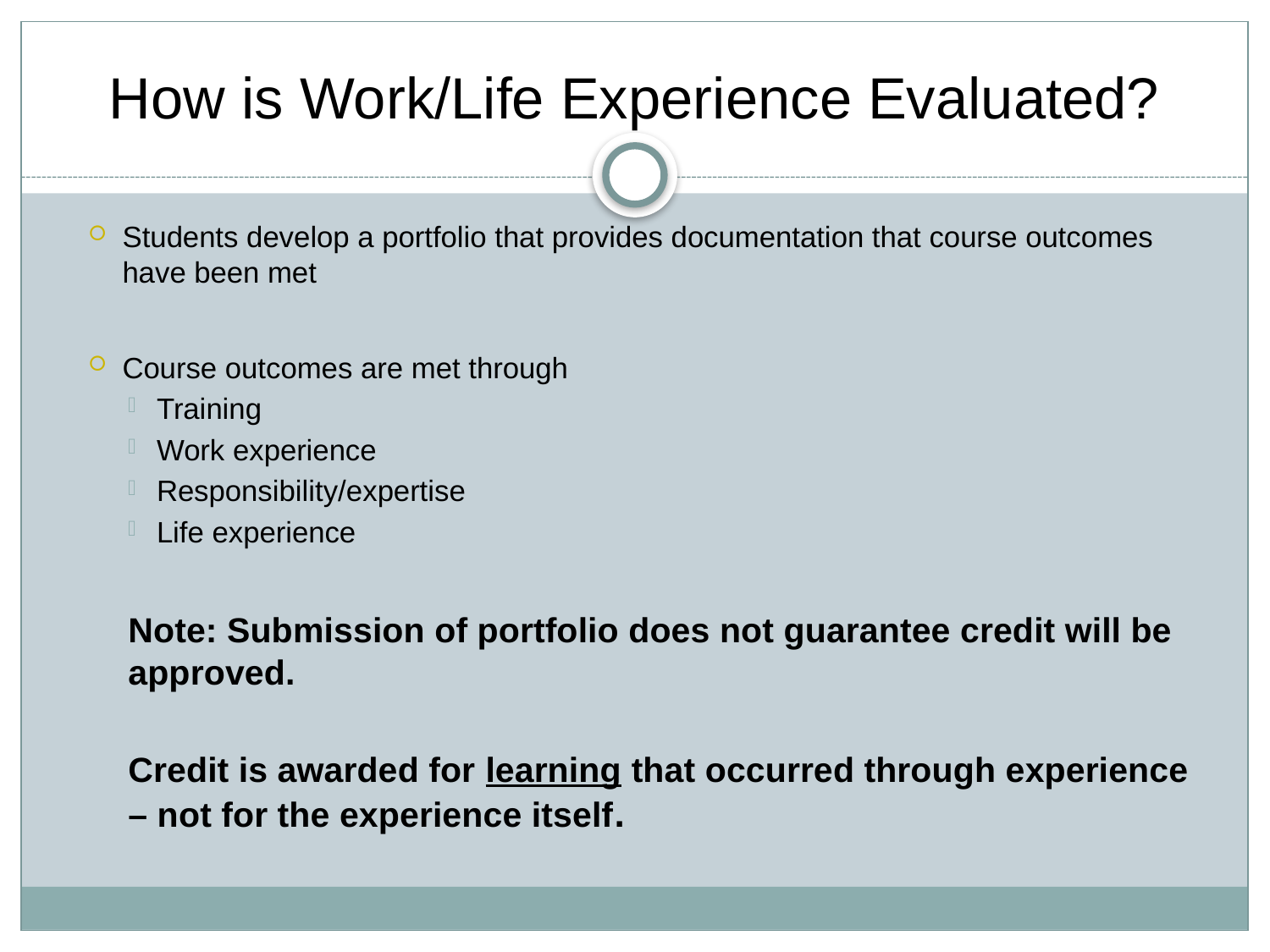

# How is Work/Life Experience Evaluated?
Students develop a portfolio that provides documentation that course outcomes have been met

Course outcomes are met through
Training
Work experience
Responsibility/expertise
Life experience

Note: Submission of portfolio does not guarantee credit will be approved.

Credit is awarded for learning that occurred through experience – not for the experience itself.